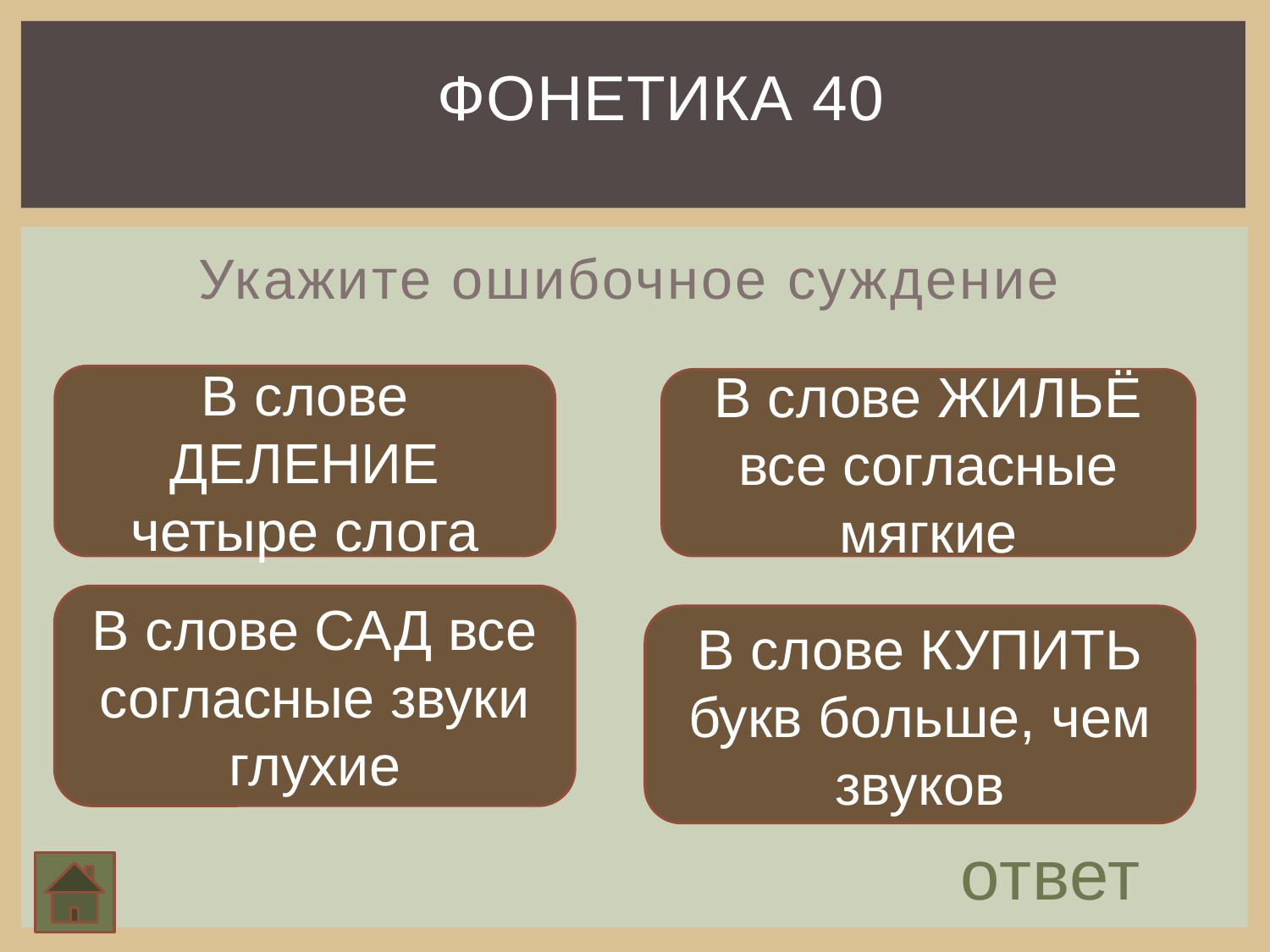

ФОНЕТИКА 40
Укажите ошибочное суждение
В слове ДЕЛЕНИЕ четыре слога
В слове ЖИЛЬЁ все согласные мягкие
В слове САД все согласные звуки глухие
В слове КУПИТЬ букв больше, чем звуков
ответ